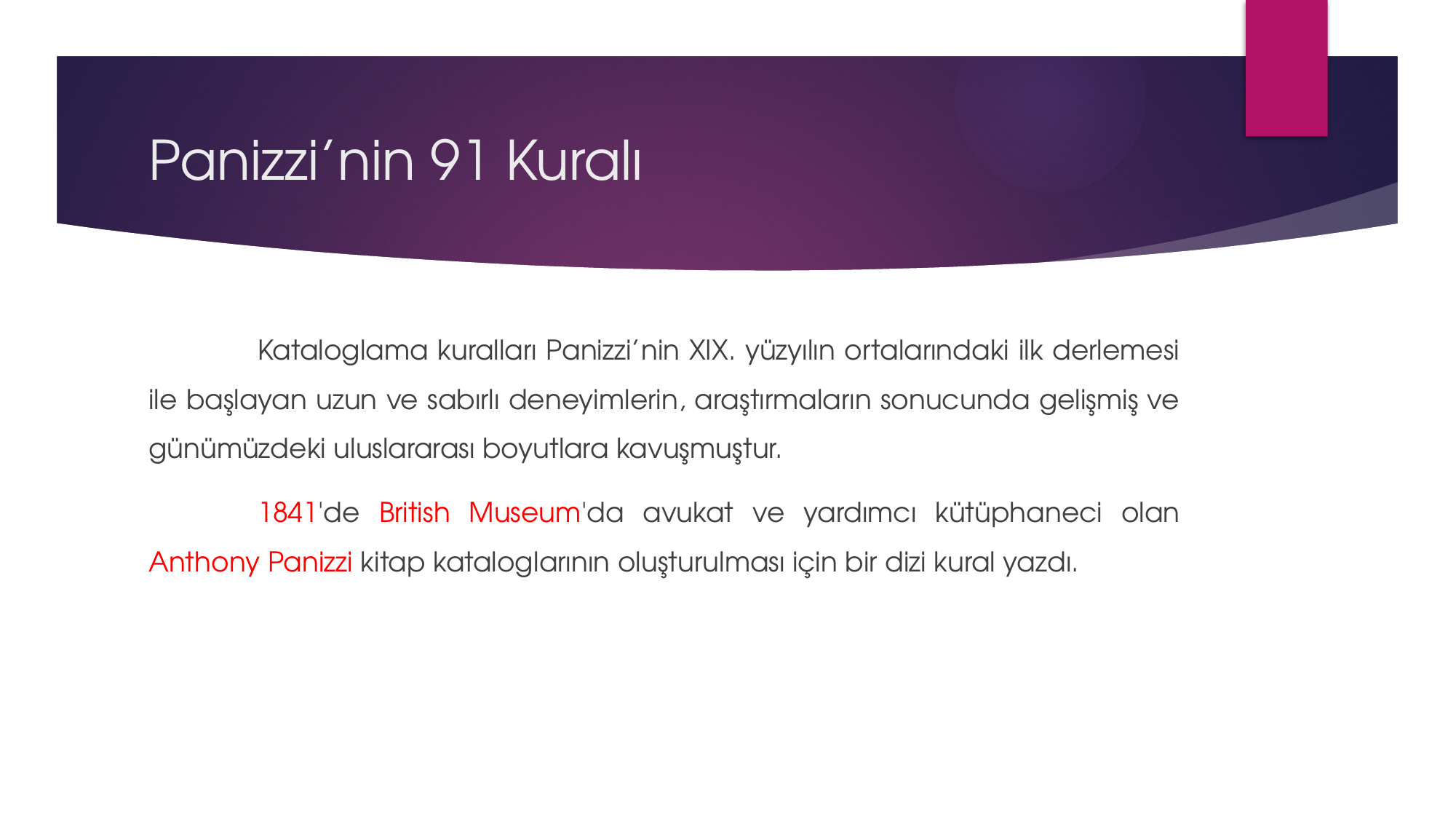

# Panizzi’nin 91 Kuralı
	Kataloglama kuralları Panizzi’nin XIX. yüzyılın ortalarındaki ilk derlemesi ile başlayan uzun ve sabırlı deneyimlerin, araştırmaların sonucunda gelişmiş ve günümüzdeki uluslararası boyutlara kavuşmuştur.
	1841'de British Museum'da avukat ve yardımcı kütüphaneci olan Anthony Panizzi kitap kataloglarının oluşturulması için bir dizi kural yazdı.